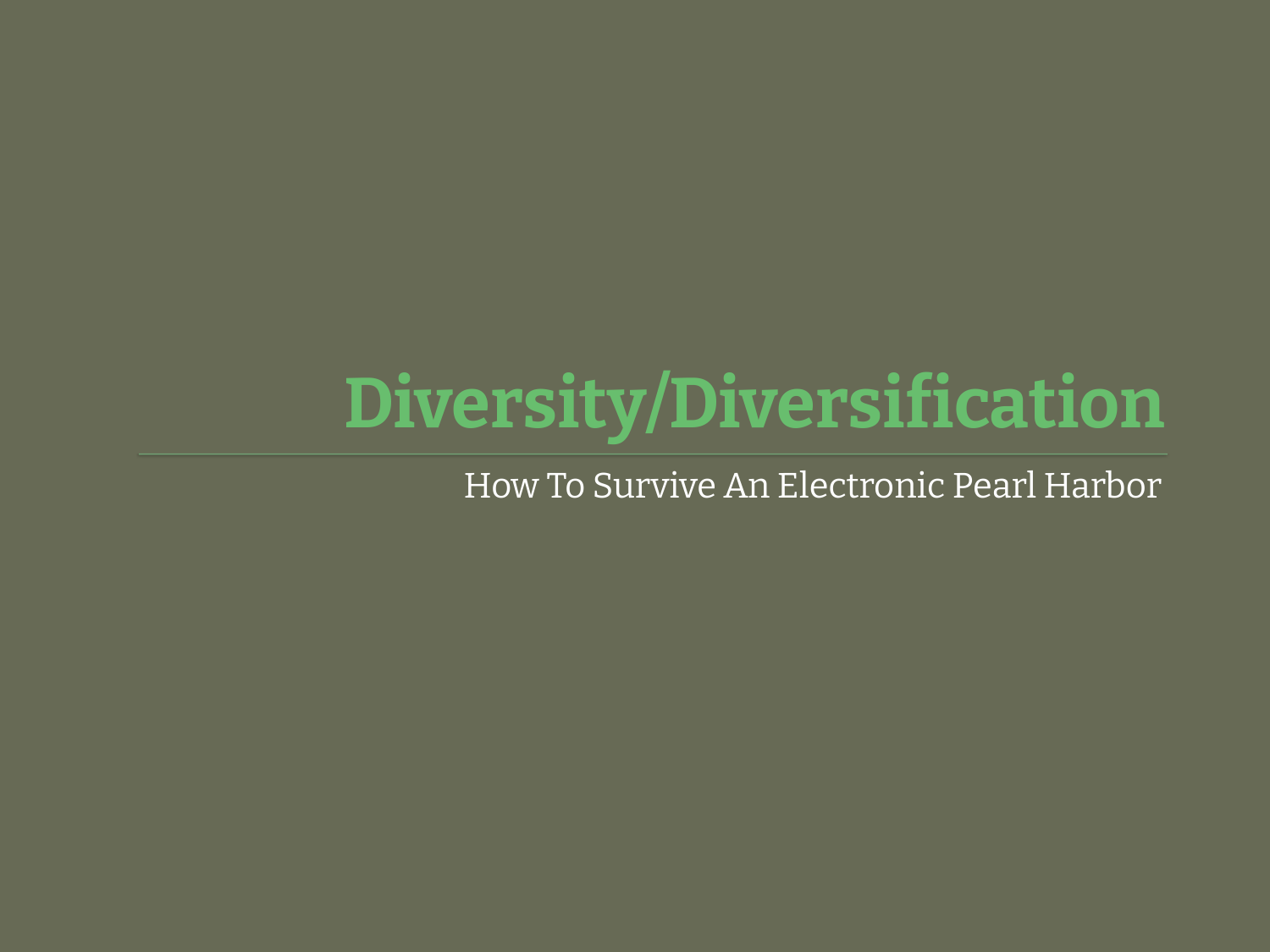

# Diversity/Diversification
How To Survive An Electronic Pearl Harbor